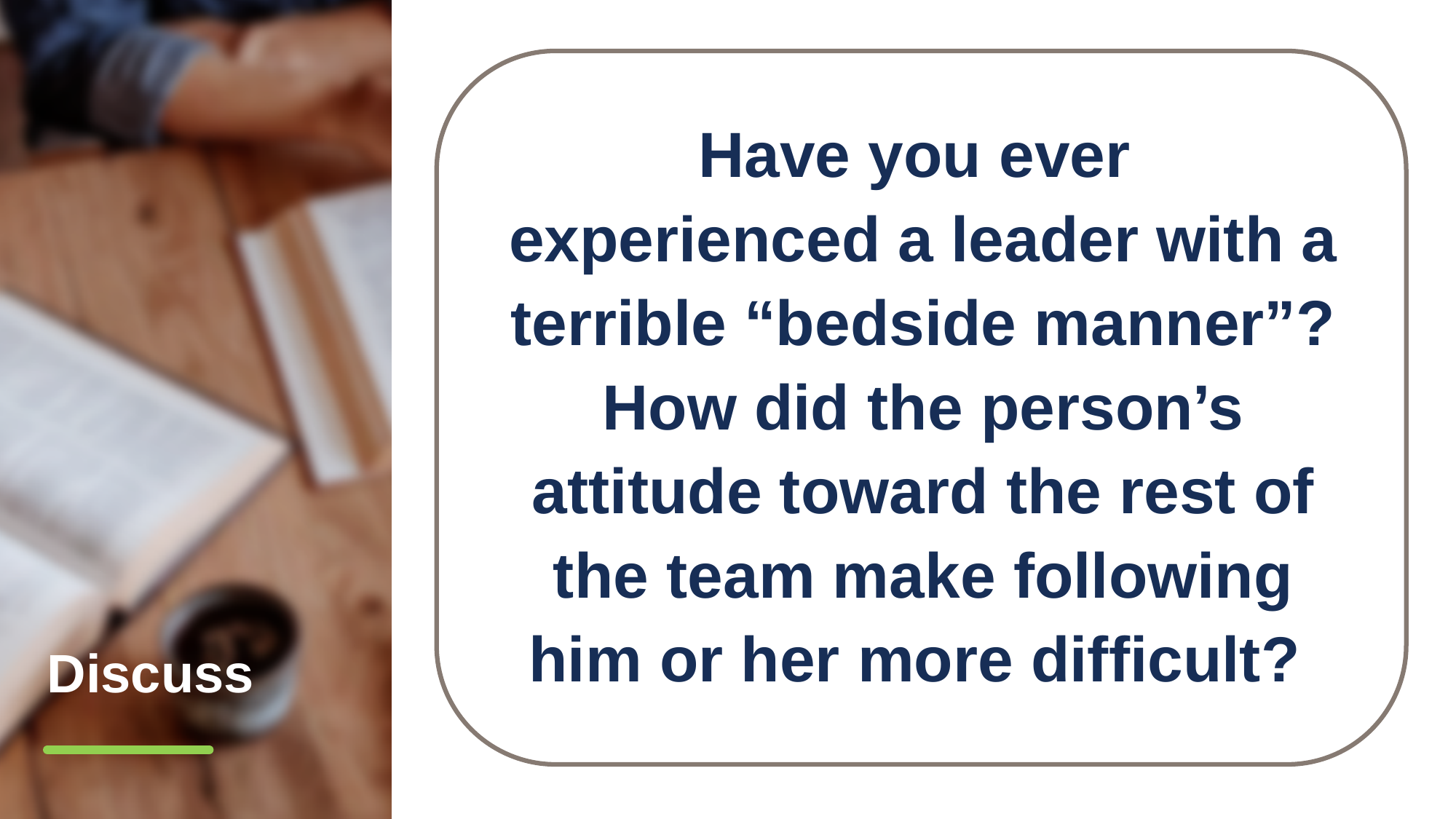

Have you ever
experienced a leader with a terrible “bedside manner”? How did the person’s attitude toward the rest of the team make following him or her more difficult?
# Discuss